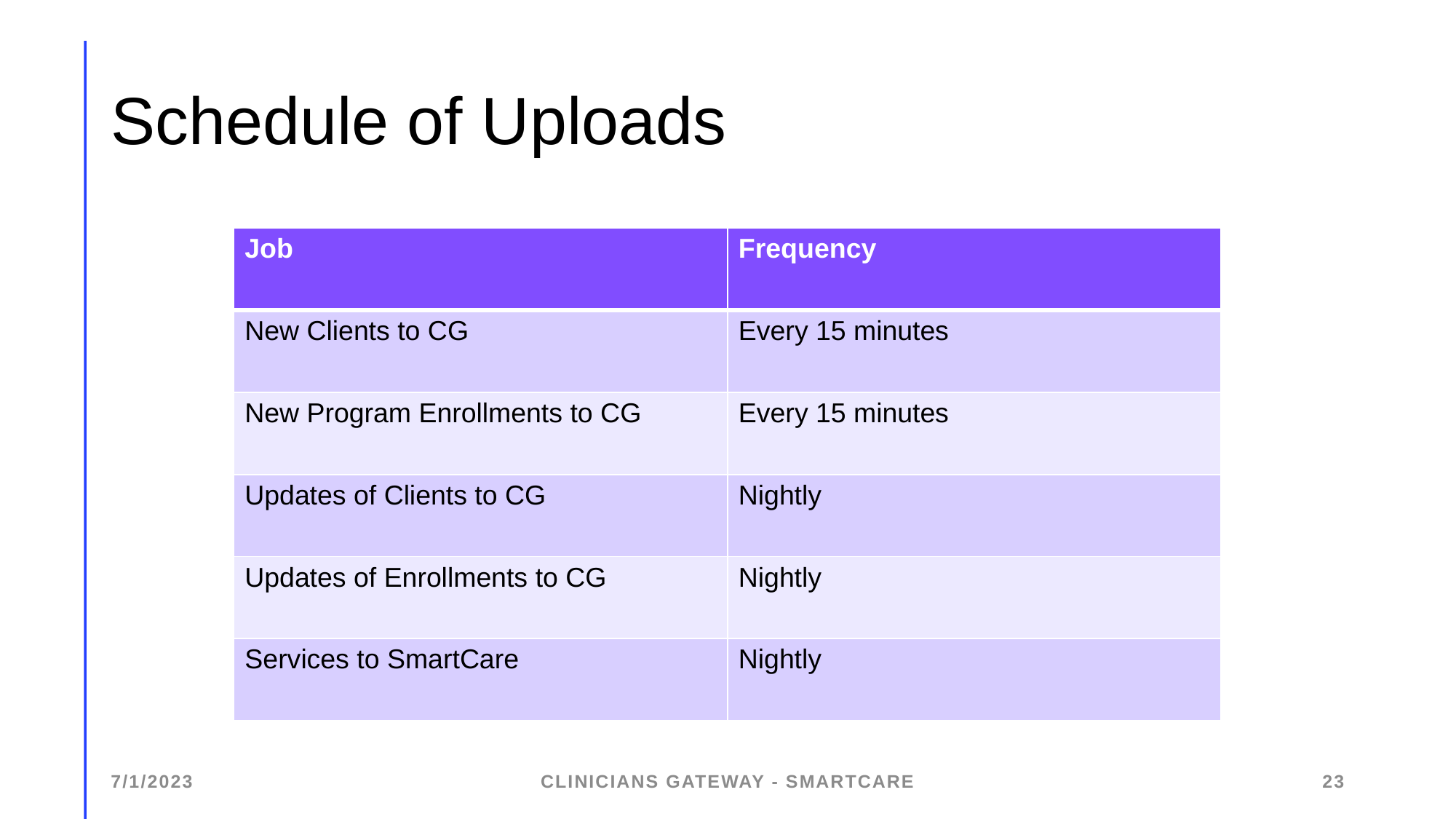

# Schedule of Uploads
| Job | Frequency |
| --- | --- |
| New Clients to CG | Every 15 minutes |
| New Program Enrollments to CG | Every 15 minutes |
| Updates of Clients to CG | Nightly |
| Updates of Enrollments to CG | Nightly |
| Services to SmartCare | Nightly |
7/1/2023
Clinicians Gateway - SmartCare
23